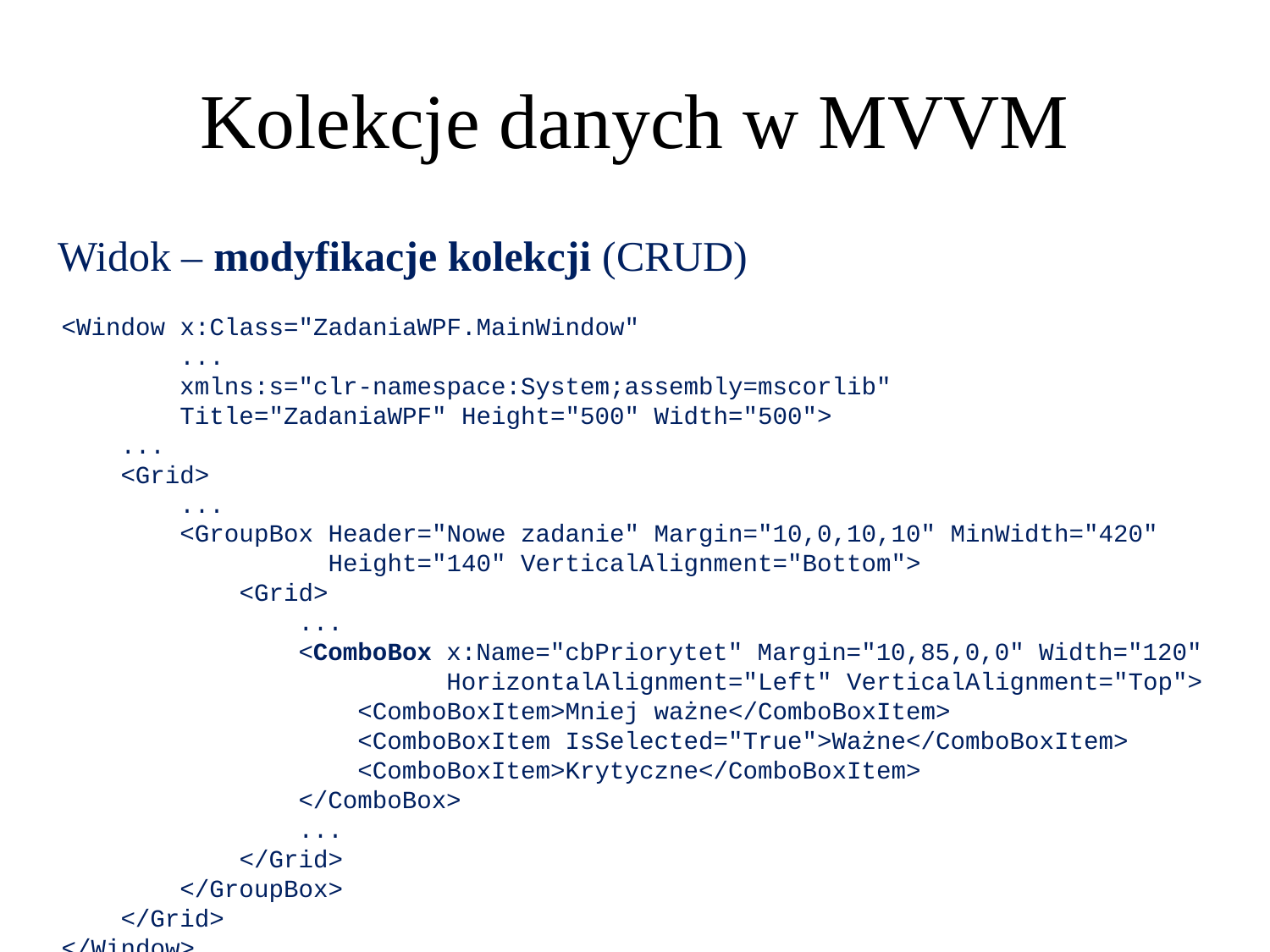

Kolekcje danych w MVVM
Widok – modyfikacje kolekcji (CRUD)
<Window x:Class="ZadaniaWPF.MainWindow"
        ...
        xmlns:s="clr-namespace:System;assembly=mscorlib"
        Title="ZadaniaWPF" Height="500" Width="500">
    ...
    <Grid>
        ...
        <GroupBox Header="Nowe zadanie" Margin="10,0,10,10" MinWidth="420"
                  Height="140" VerticalAlignment="Bottom">
            <Grid>
                ...
                <ComboBox x:Name="cbPriorytet" Margin="10,85,0,0" Width="120"
                          HorizontalAlignment="Left" VerticalAlignment="Top">
                    <ComboBoxItem>Mniej ważne</ComboBoxItem>
                    <ComboBoxItem IsSelected="True">Ważne</ComboBoxItem>
                    <ComboBoxItem>Krytyczne</ComboBoxItem>
                </ComboBox>
                ...
            </Grid>
        </GroupBox>
    </Grid>
</Window>